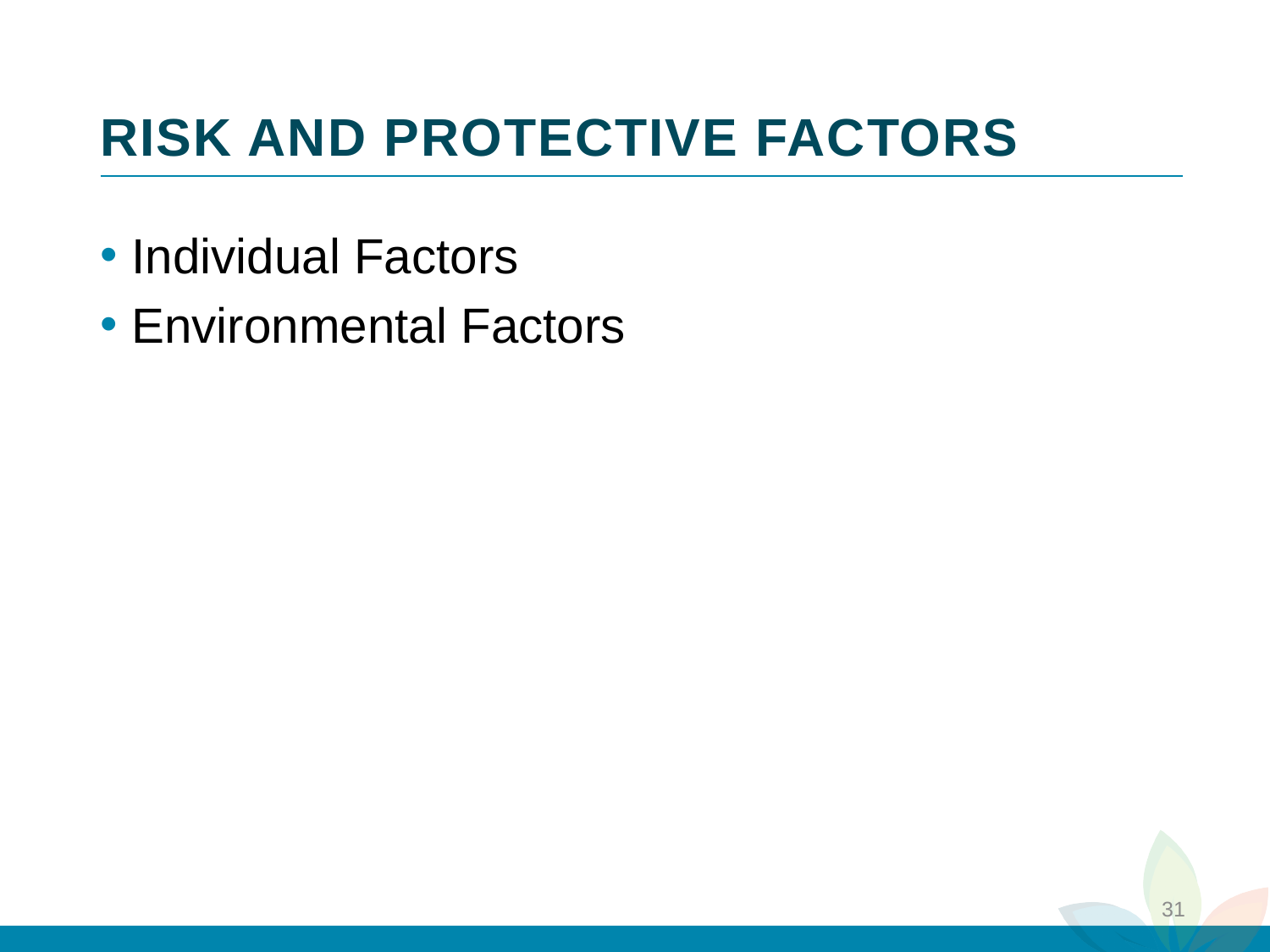

# RISK AND PROTECTIVE FACTORS
Individual Factors
Environmental Factors

31